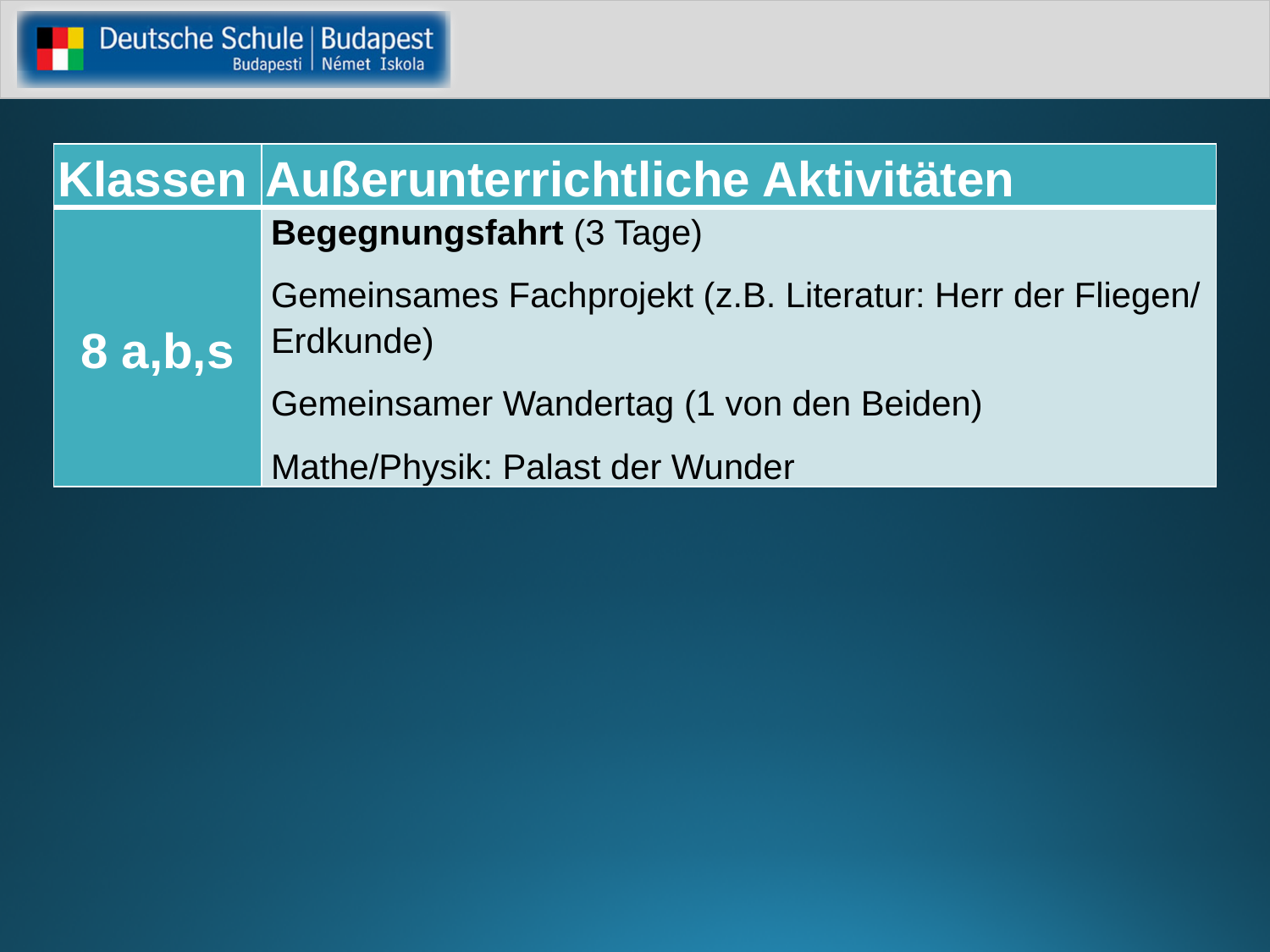

| Klassen | Außerunterrichtliche Aktivitäten |
| --- | --- |
| 8 a,b,s | Begegnungsfahrt (3 Tage) Gemeinsames Fachprojekt (z.B. Literatur: Herr der Fliegen/ Erdkunde) Gemeinsamer Wandertag (1 von den Beiden) Mathe/Physik: Palast der Wunder |